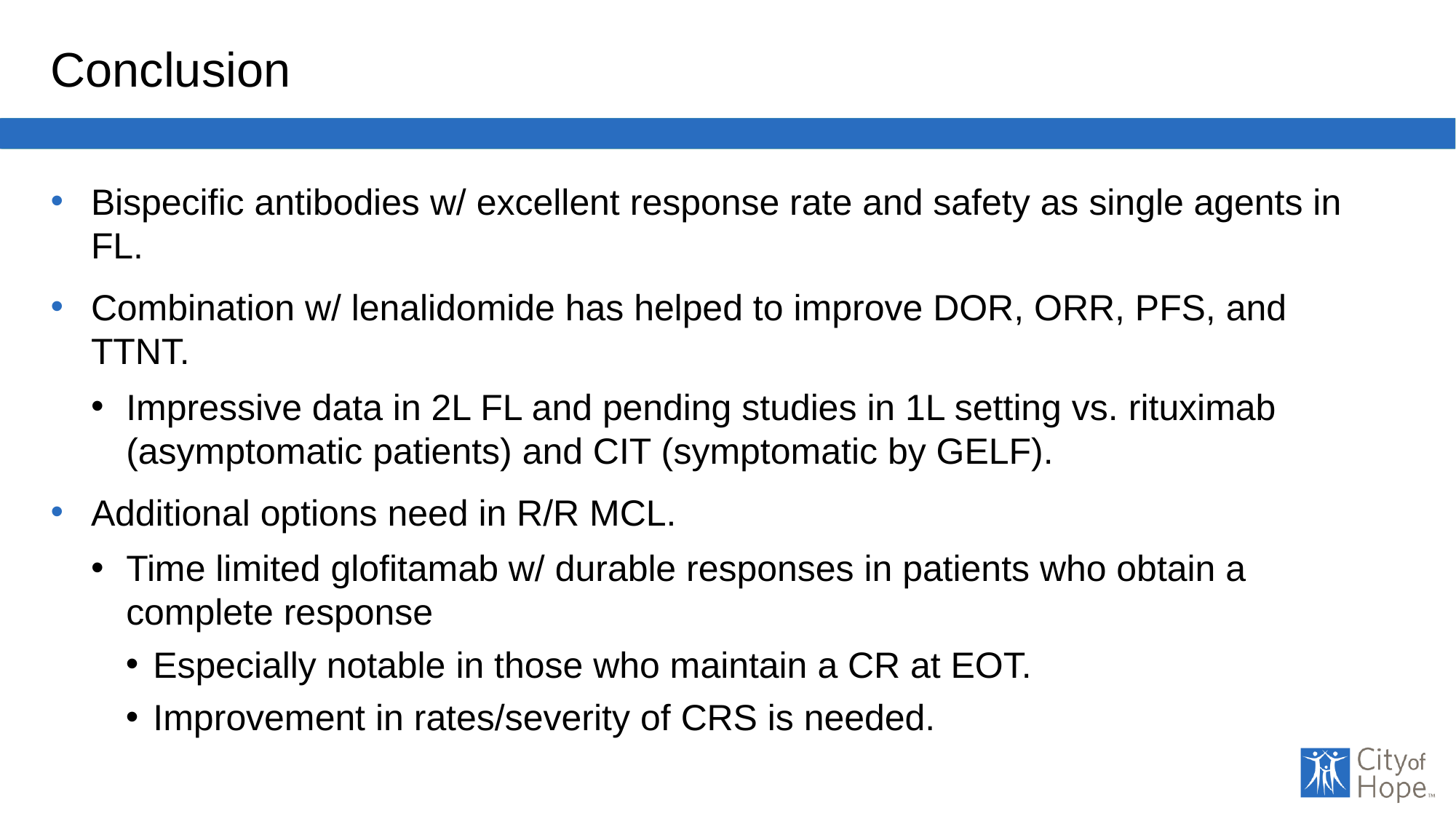

# Conclusion
Bispecific antibodies w/ excellent response rate and safety as single agents in FL.
Combination w/ lenalidomide has helped to improve DOR, ORR, PFS, and TTNT.
Impressive data in 2L FL and pending studies in 1L setting vs. rituximab (asymptomatic patients) and CIT (symptomatic by GELF).
Additional options need in R/R MCL.
Time limited glofitamab w/ durable responses in patients who obtain a complete response
Especially notable in those who maintain a CR at EOT.
Improvement in rates/severity of CRS is needed.